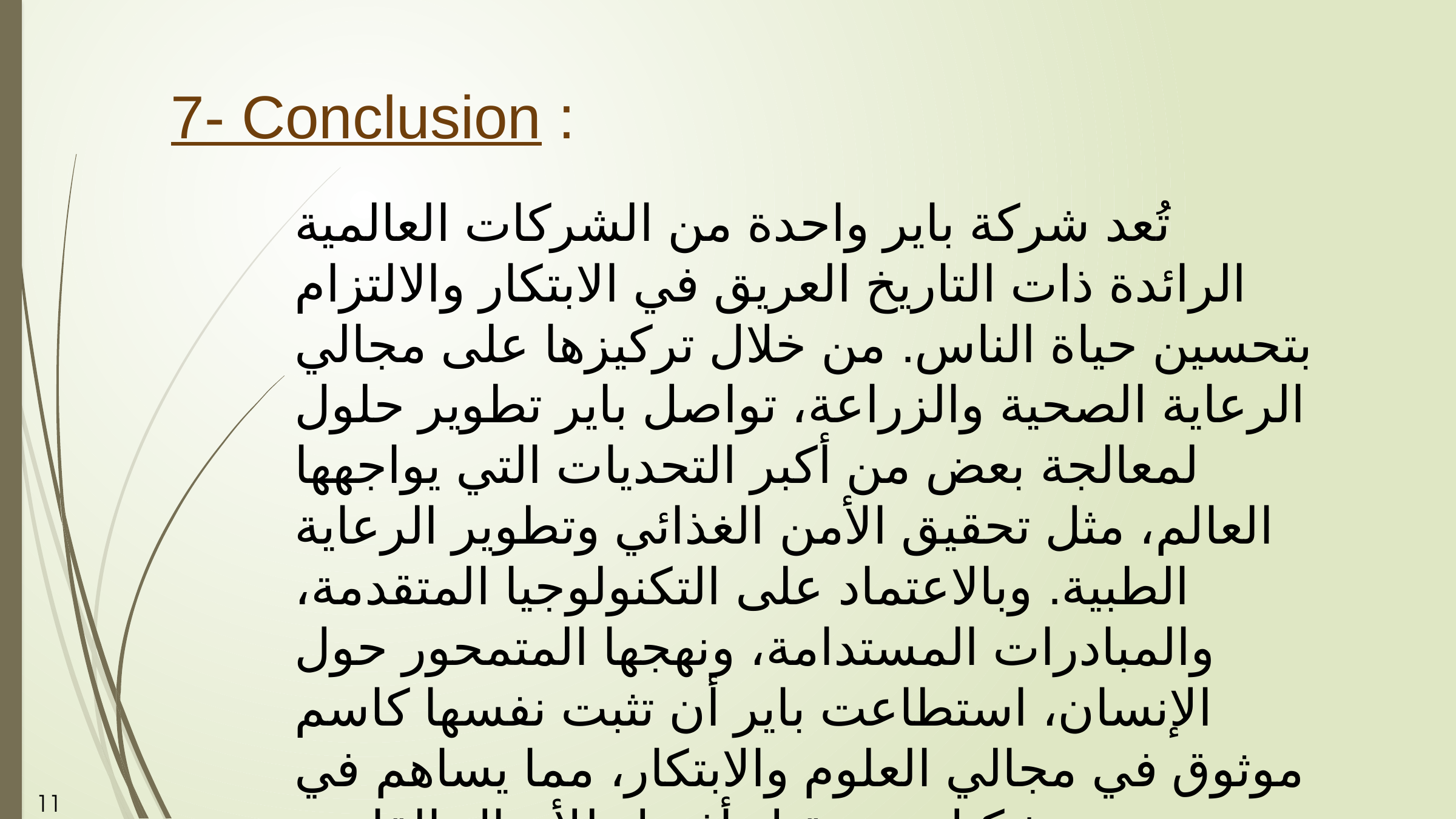

7- Conclusion :
تُعد شركة باير واحدة من الشركات العالمية الرائدة ذات التاريخ العريق في الابتكار والالتزام بتحسين حياة الناس. من خلال تركيزها على مجالي الرعاية الصحية والزراعة، تواصل باير تطوير حلول لمعالجة بعض من أكبر التحديات التي يواجهها العالم، مثل تحقيق الأمن الغذائي وتطوير الرعاية الطبية. وبالاعتماد على التكنولوجيا المتقدمة، والمبادرات المستدامة، ونهجها المتمحور حول الإنسان، استطاعت باير أن تثبت نفسها كاسم موثوق في مجالي العلوم والابتكار، مما يساهم في تشكيل مستقبل أفضل للأجيال القادمة.
11